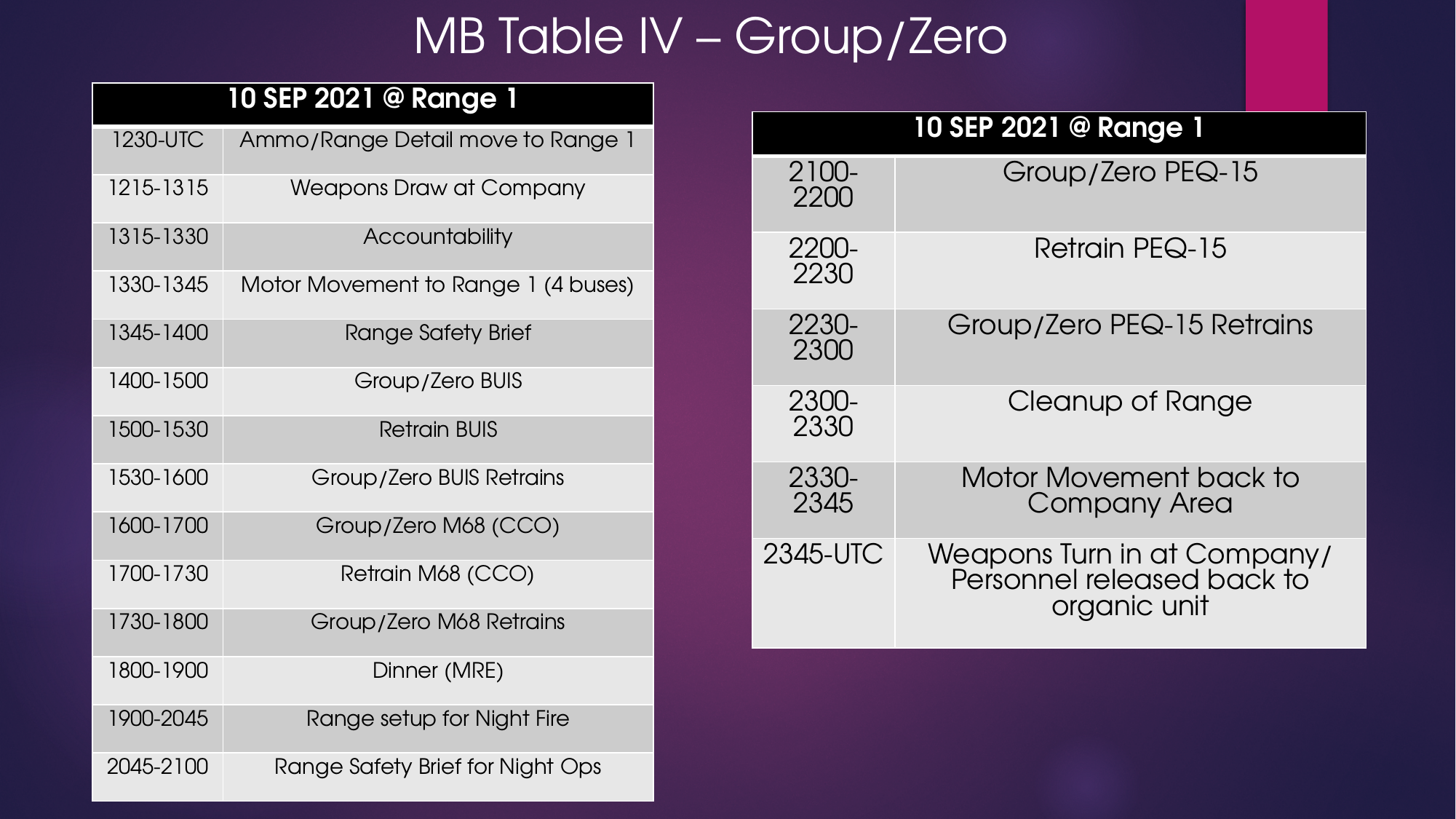

MB Table IV – Group/Zero
| 10 SEP 2021 @ Range 1 |  |
| --- | --- |
| 1230-UTC | Ammo/Range Detail move to Range 1 |
| 1215-1315 | Weapons Draw at Company |
| 1315-1330 | Accountability |
| 1330-1345 | Motor Movement to Range 1 (4 buses) |
| 1345-1400 | Range Safety Brief |
| 1400-1500 | Group/Zero BUIS |
| 1500-1530 | Retrain BUIS |
| 1530-1600 | Group/Zero BUIS Retrains |
| 1600-1700 | Group/Zero M68 (CCO) |
| 1700-1730 | Retrain M68 (CCO) |
| 1730-1800 | Group/Zero M68 Retrains |
| 1800-1900 | Dinner (MRE) |
| 1900-2045 | Range setup for Night Fire |
| 2045-2100 | Range Safety Brief for Night Ops |
| 10 SEP 2021 @ Range 1 |  |
| --- | --- |
| 2100-2200 | Group/Zero PEQ-15 |
| 2200-2230 | Retrain PEQ-15 |
| 2230-2300 | Group/Zero PEQ-15 Retrains |
| 2300-2330 | Cleanup of Range |
| 2330-2345 | Motor Movement back to Company Area |
| 2345-UTC | Weapons Turn in at Company/ Personnel released back to organic unit |